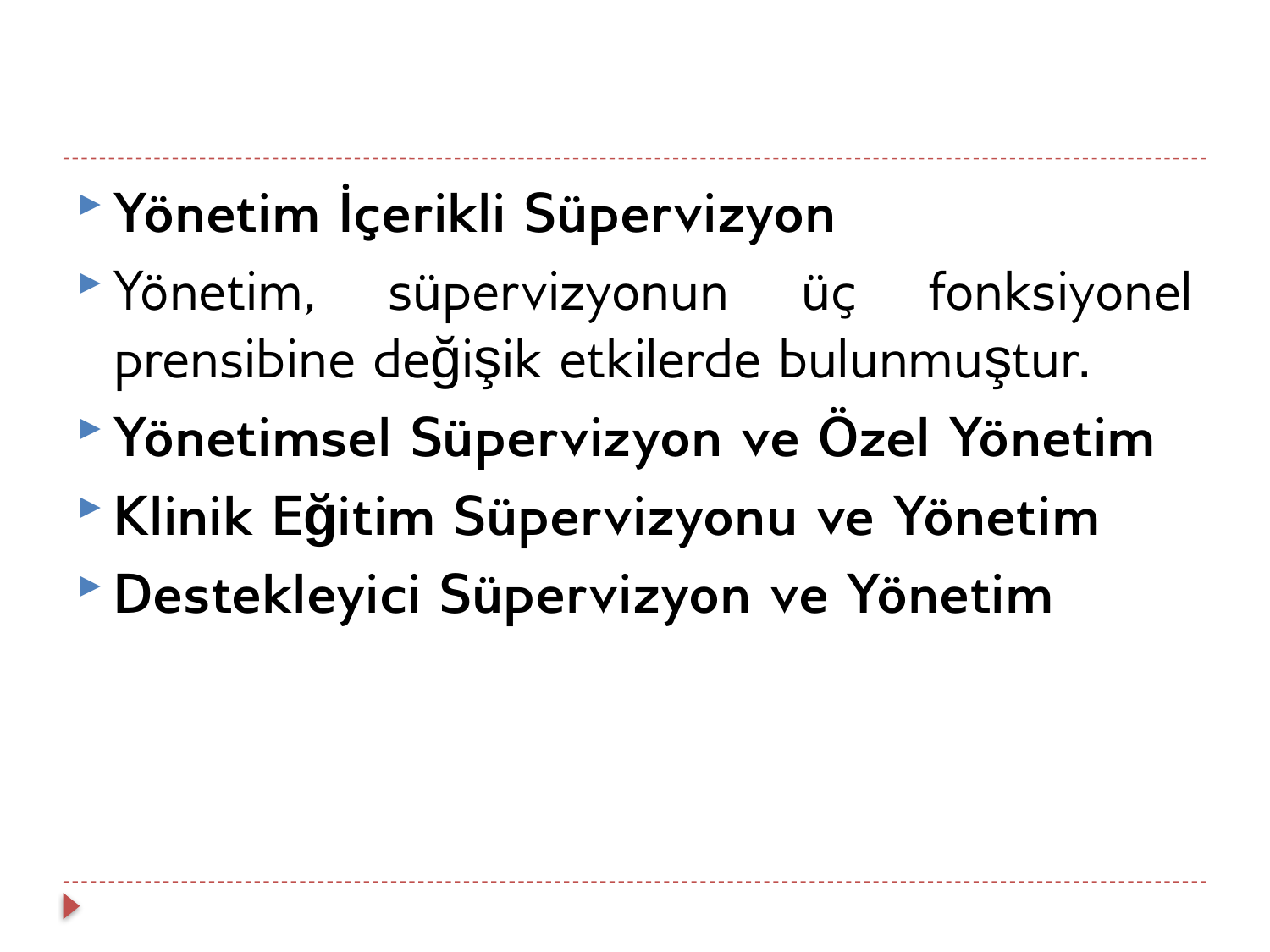

Yönetim İçerikli Süpervizyon
Yönetim, süpervizyonun üç fonksiyonel prensibine değişik etkilerde bulunmuştur.
Yönetimsel Süpervizyon ve Özel Yönetim
Klinik Eğitim Süpervizyonu ve Yönetim
Destekleyici Süpervizyon ve Yönetim